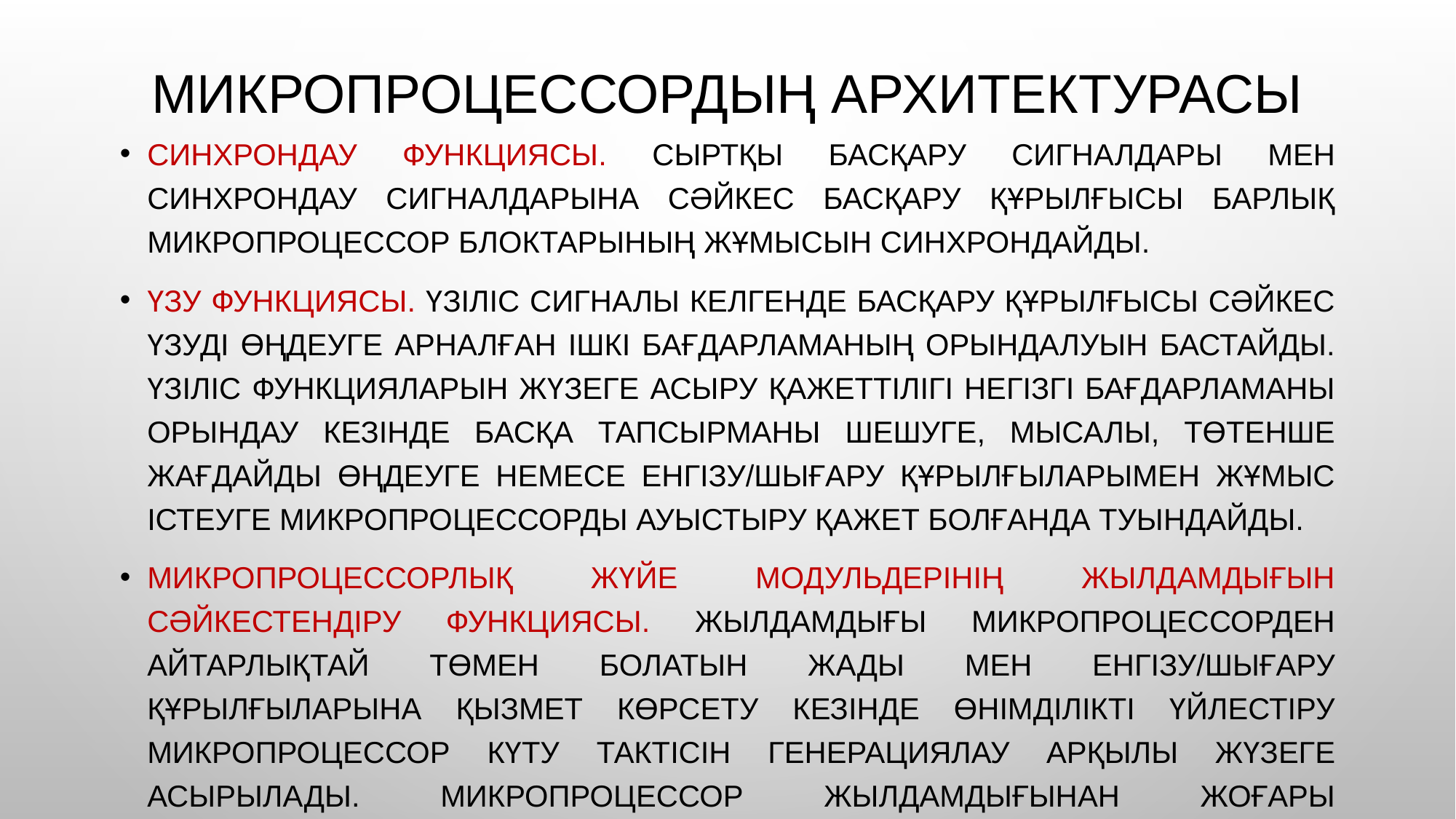

# Микропроцессордың архитектурасы
Синхрондау функциясы. Сыртқы басқару сигналдары мен синхрондау сигналдарына сәйкес басқару құрылғысы барлық Микропроцессор блоктарының жұмысын синхрондайды.
Үзу функциясы. Үзіліс сигналы келгенде басқару құрылғысы сәйкес үзуді өңдеуге арналған ішкі бағдарламаның орындалуын бастайды. Үзіліс функцияларын жүзеге асыру қажеттілігі негізгі бағдарламаны орындау кезінде басқа тапсырманы шешуге, мысалы, төтенше жағдайды өңдеуге немесе енгізу/шығару құрылғыларымен жұмыс істеуге Микропроцессорды ауыстыру қажет болғанда туындайды.
Микропроцессорлық жүйе модульдерінің жылдамдығын сәйкестендіру функциясы. Жылдамдығы Микропроцессорден айтарлықтай төмен болатын жады мен енгізу/шығару құрылғыларына қызмет көрсету кезінде өнімділікті үйлестіру Микропроцессор күту тактісін генерациялау арқылы жүзеге асырылады. Микропроцессор жылдамдығынан жоғары құрылғыларға қызмет көрсету кезінде жадқа тікелей қол жеткізу режимі қолданылады.